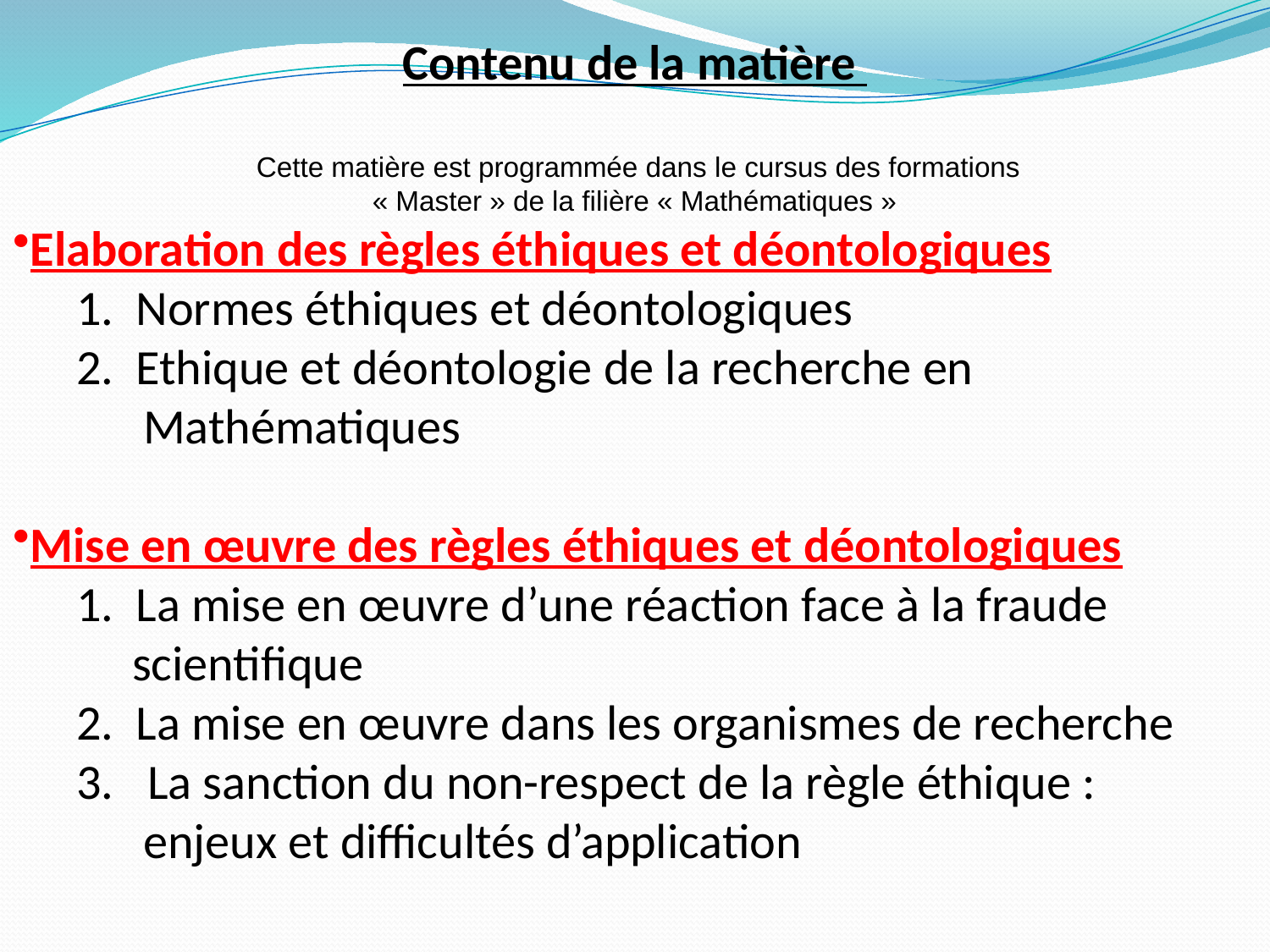

Contenu de la matière

 Cette matière est programmée dans le cursus des formations
 « Master » de la filière « Mathématiques »
Elaboration des règles éthiques et déontologiques
  Normes éthiques et déontologiques
  Ethique et déontologie de la recherche en
      Mathématiques

Mise en œuvre des règles éthiques et déontologiques
  La mise en œuvre d’une réaction face à la fraude
     scientifique
2.  La mise en œuvre dans les organismes de recherche
La sanction du non-respect de la règle éthique :
      enjeux et difficultés d’application